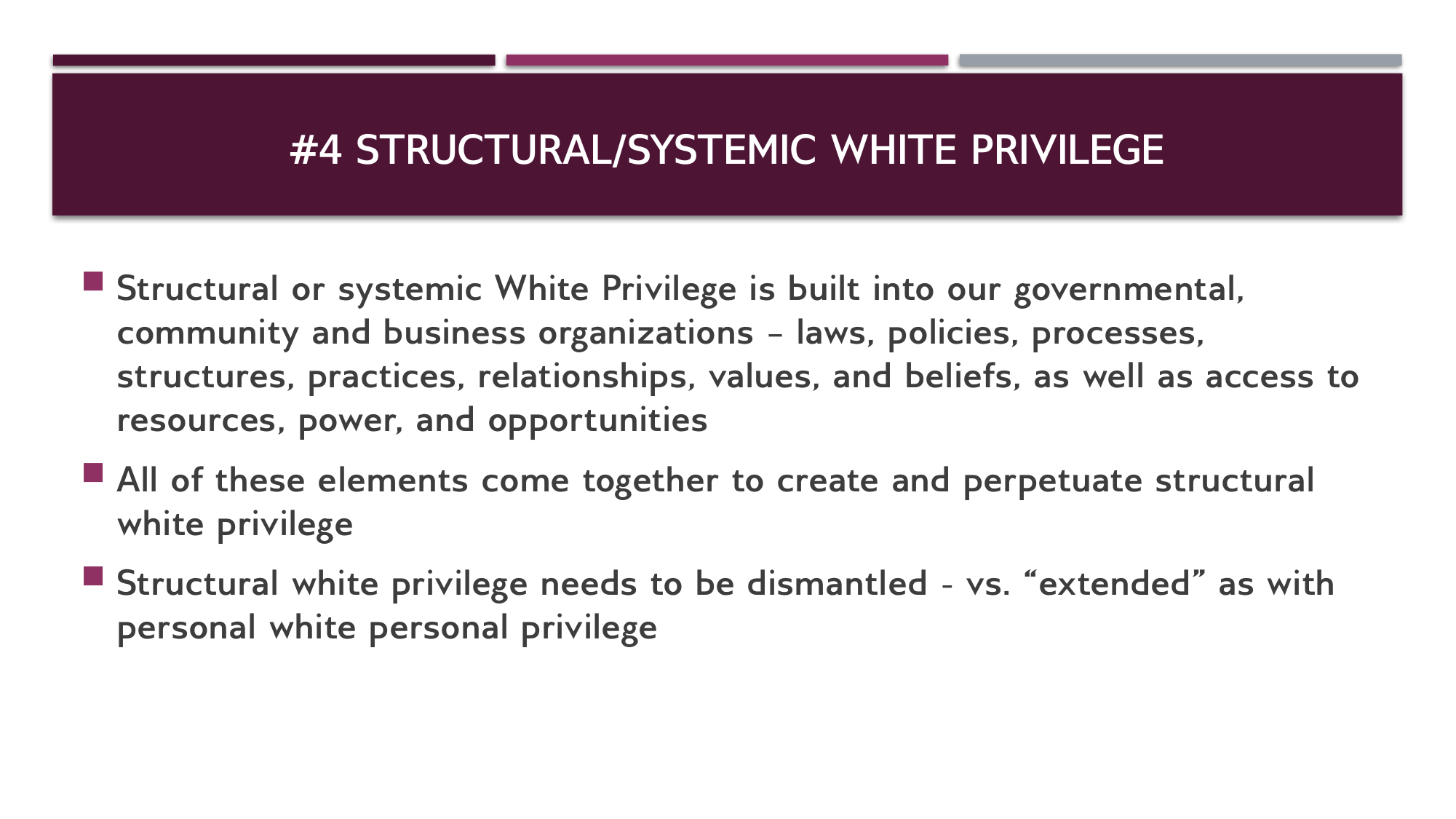

# #4 Structural/Systemic White Privilege
Structural or systemic White Privilege is built into our governmental, community and business organizations – laws, policies, processes, structures, practices, relationships, values, and beliefs, as well as access to resources, power, and opportunities
All of these elements come together to create and perpetuate structural white privilege
Structural white privilege needs to be dismantled - vs. “extended” as with personal white personal privilege